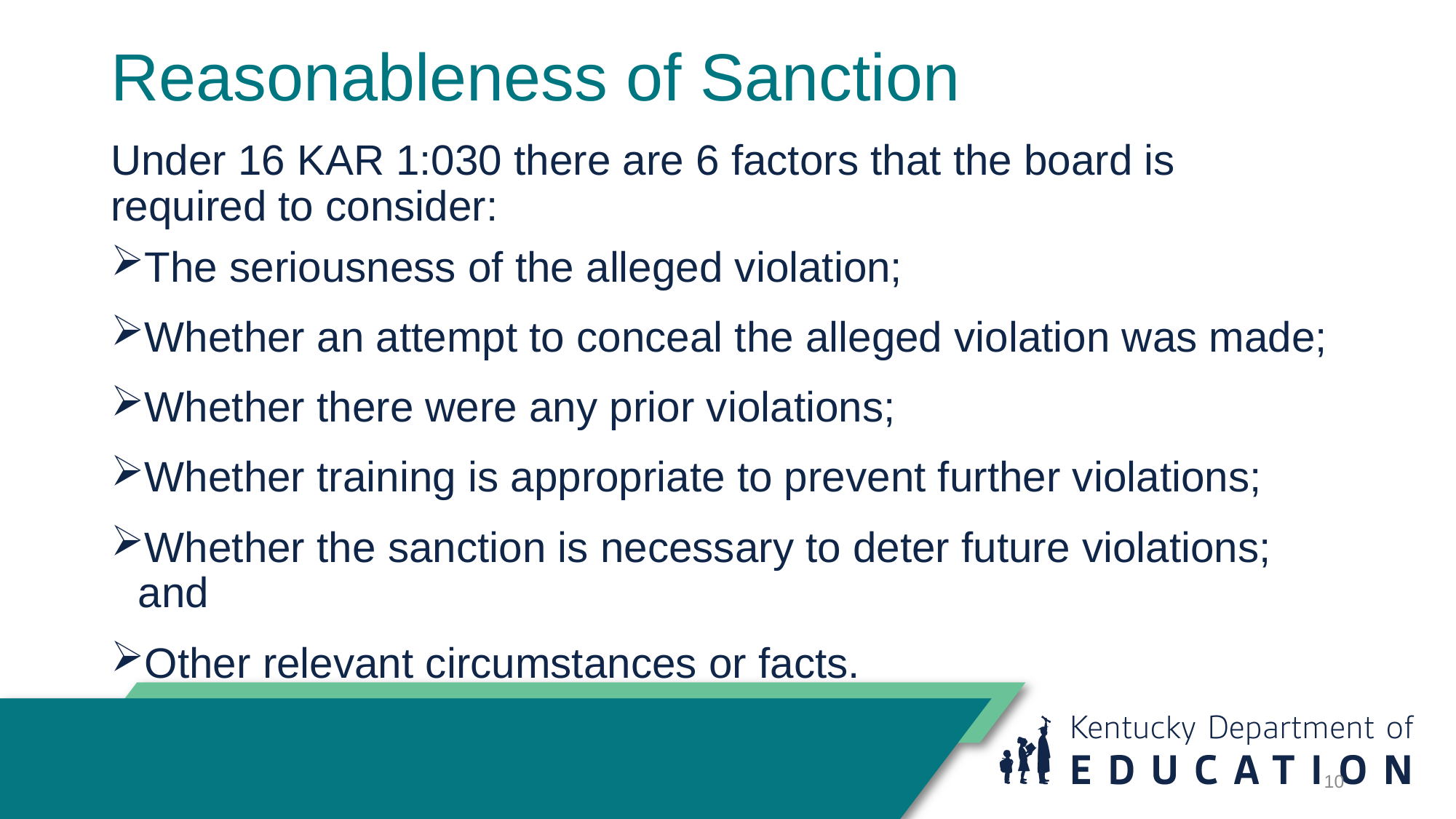

# Reasonableness of Sanction
Under 16 KAR 1:030 there are 6 factors that the board is required to consider:
The seriousness of the alleged violation;
Whether an attempt to conceal the alleged violation was made;
Whether there were any prior violations;
Whether training is appropriate to prevent further violations;
Whether the sanction is necessary to deter future violations; and
Other relevant circumstances or facts.

10